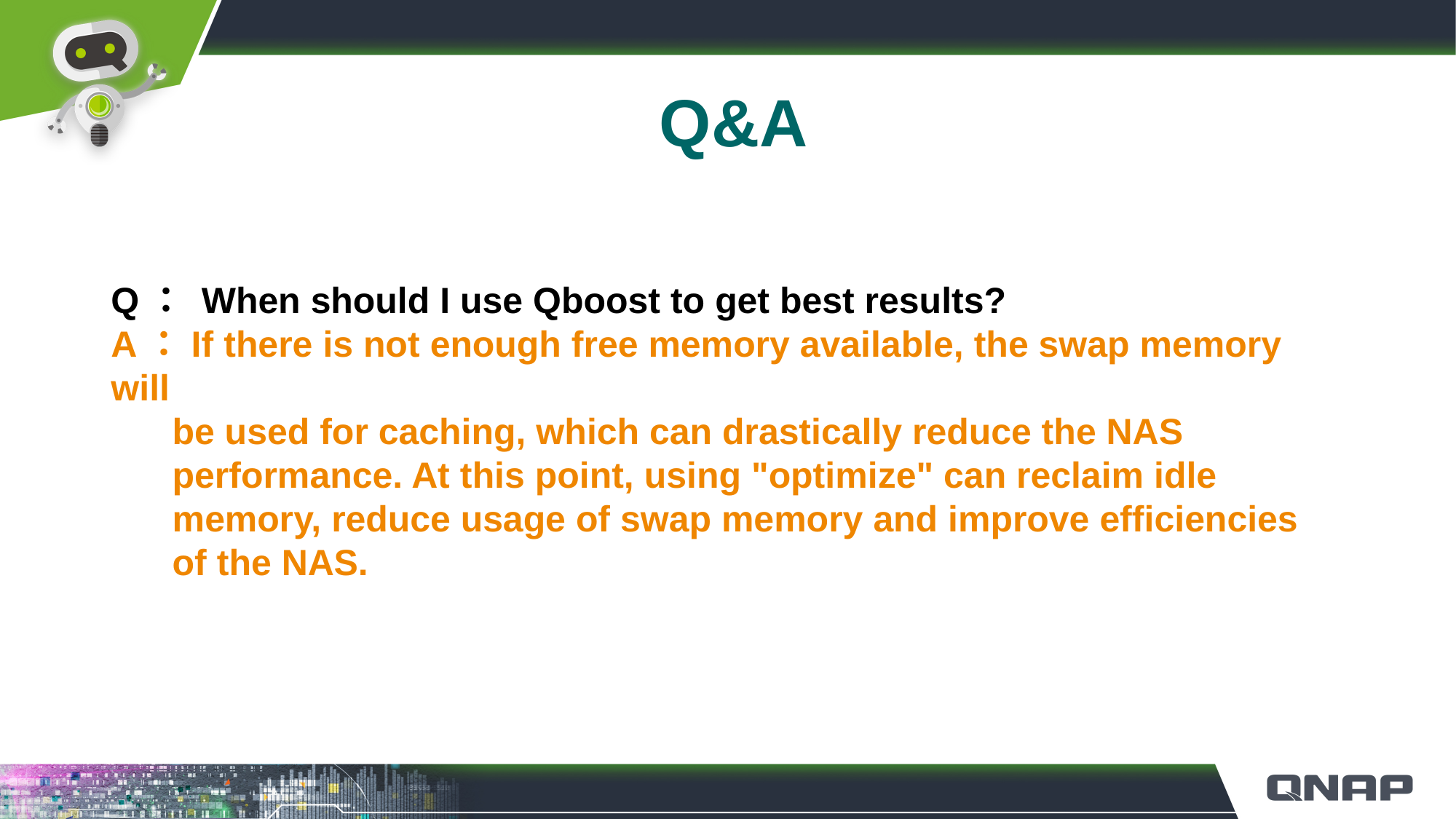

# Q&A
Q： When should I use Qboost to get best results?
A：If there is not enough free memory available, the swap memory will
      be used for caching, which can drastically reduce the NAS
      performance. At this point, using "optimize" can reclaim idle
      memory, reduce usage of swap memory and improve efficiencies
      of the NAS.